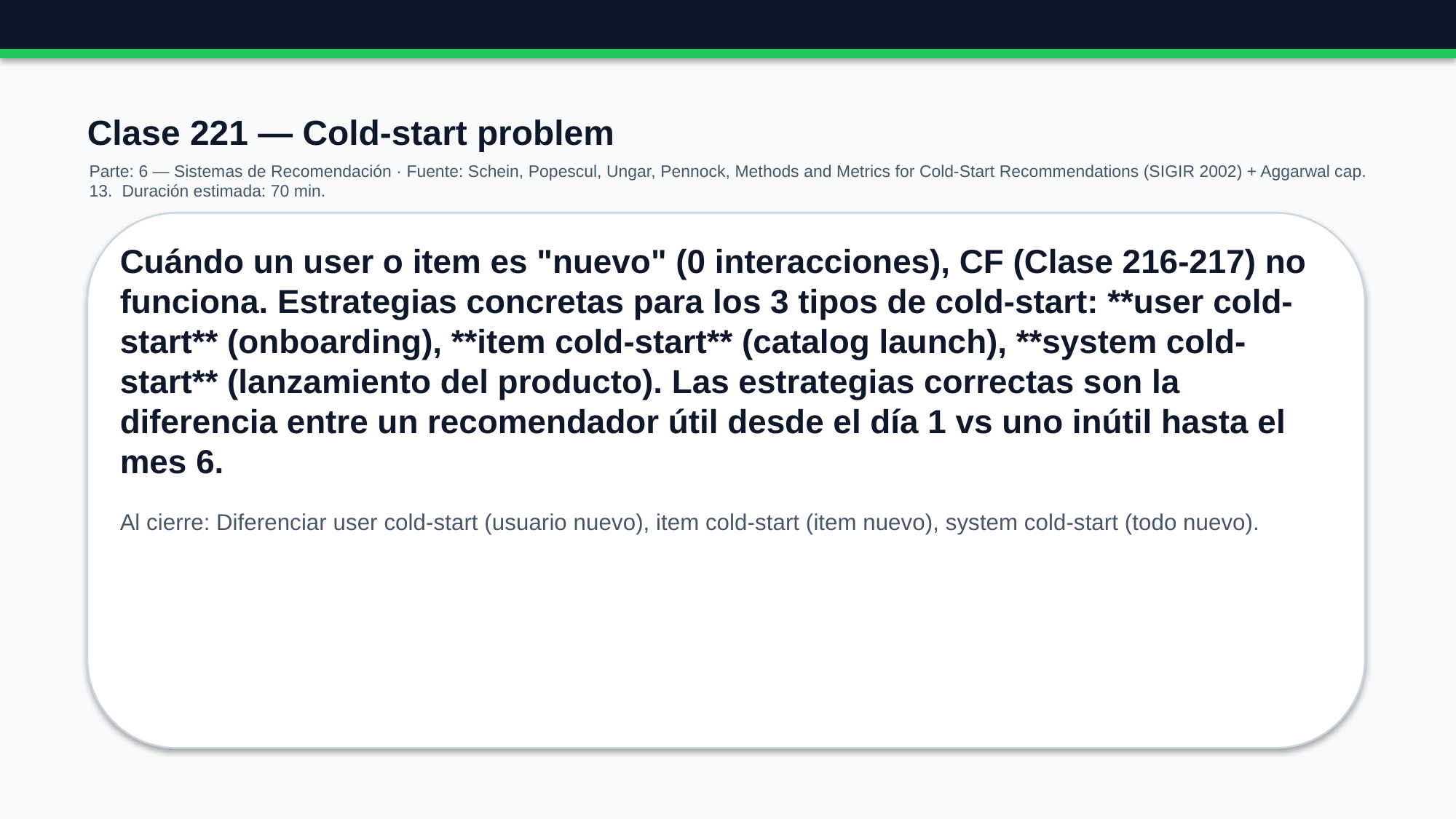

Clase 221 — Cold-start problem
Parte: 6 — Sistemas de Recomendación · Fuente: Schein, Popescul, Ungar, Pennock, Methods and Metrics for Cold-Start Recommendations (SIGIR 2002) + Aggarwal cap. 13.  Duración estimada: 70 min.

Cuándo un user o item es "nuevo" (0 interacciones), CF (Clase 216-217) no funciona. Estrategias concretas para los 3 tipos de cold-start: **user cold-start** (onboarding), **item cold-start** (catalog launch), **system cold-start** (lanzamiento del producto). Las estrategias correctas son la diferencia entre un recomendador útil desde el día 1 vs uno inútil hasta el mes 6.
Al cierre: Diferenciar user cold-start (usuario nuevo), item cold-start (item nuevo), system cold-start (todo nuevo).